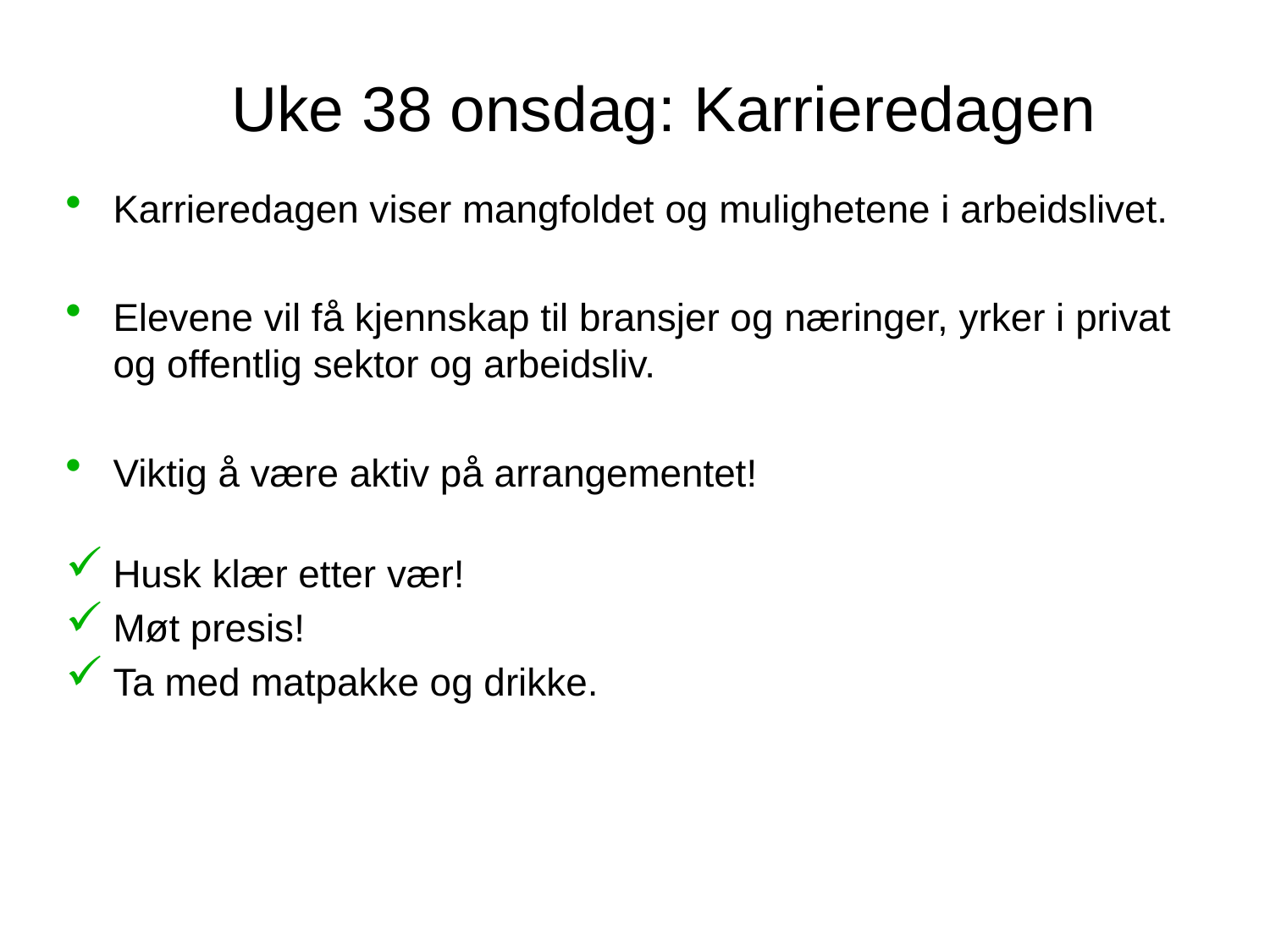

Uke 38 onsdag: Karrieredagen
Karrieredagen viser mangfoldet og mulighetene i arbeidslivet.

Elevene vil få kjennskap til bransjer og næringer, yrker i privat og offentlig sektor og arbeidsliv.

Viktig å være aktiv på arrangementet!
Husk klær etter vær!
Møt presis!
Ta med matpakke og drikke.

#